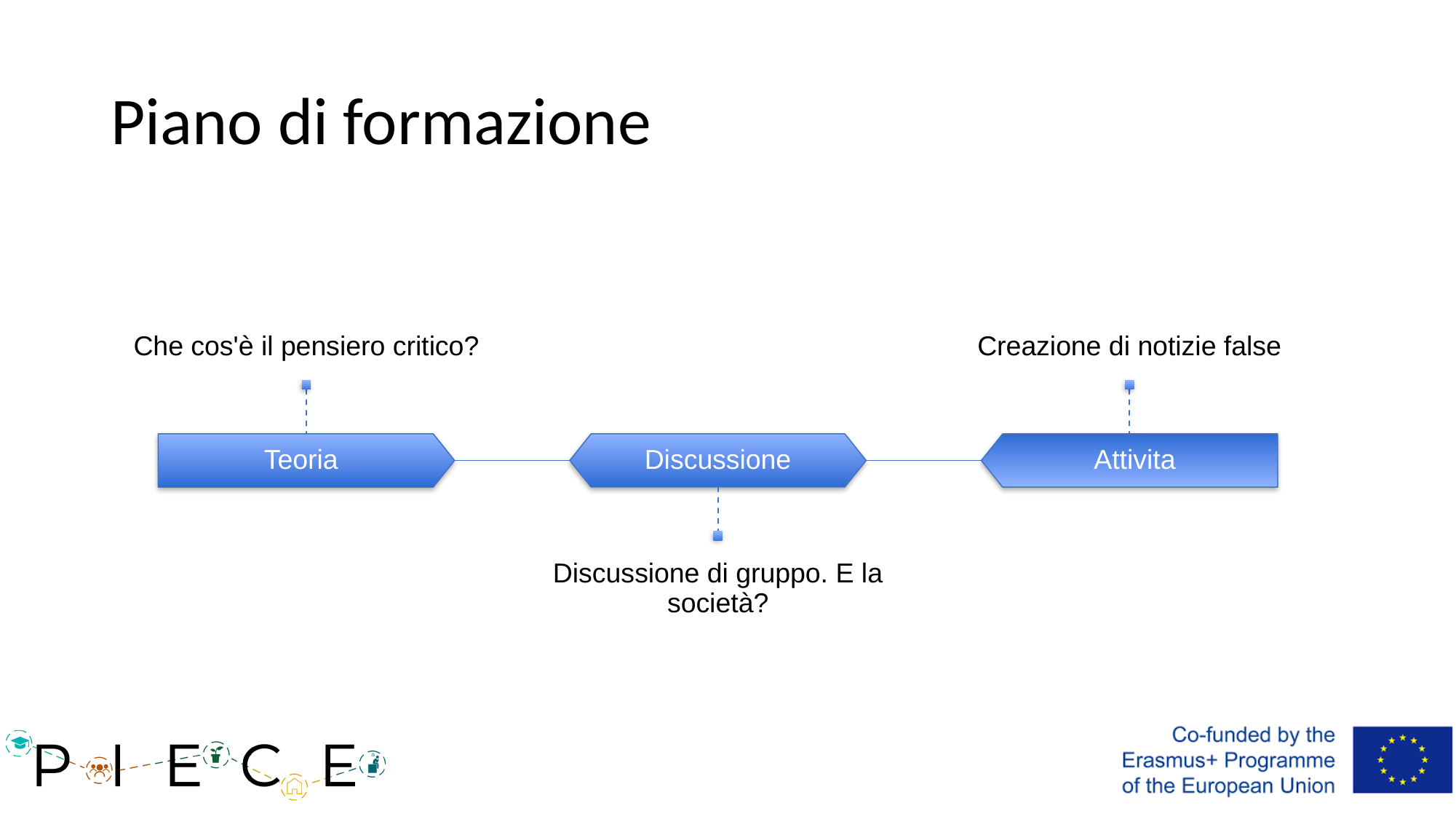

# Piano di formazione

Che cos'è il pensiero critico?

Creazione di notizie false

Teoria

Attivita
Discussione

Discussione di gruppo. E la società?